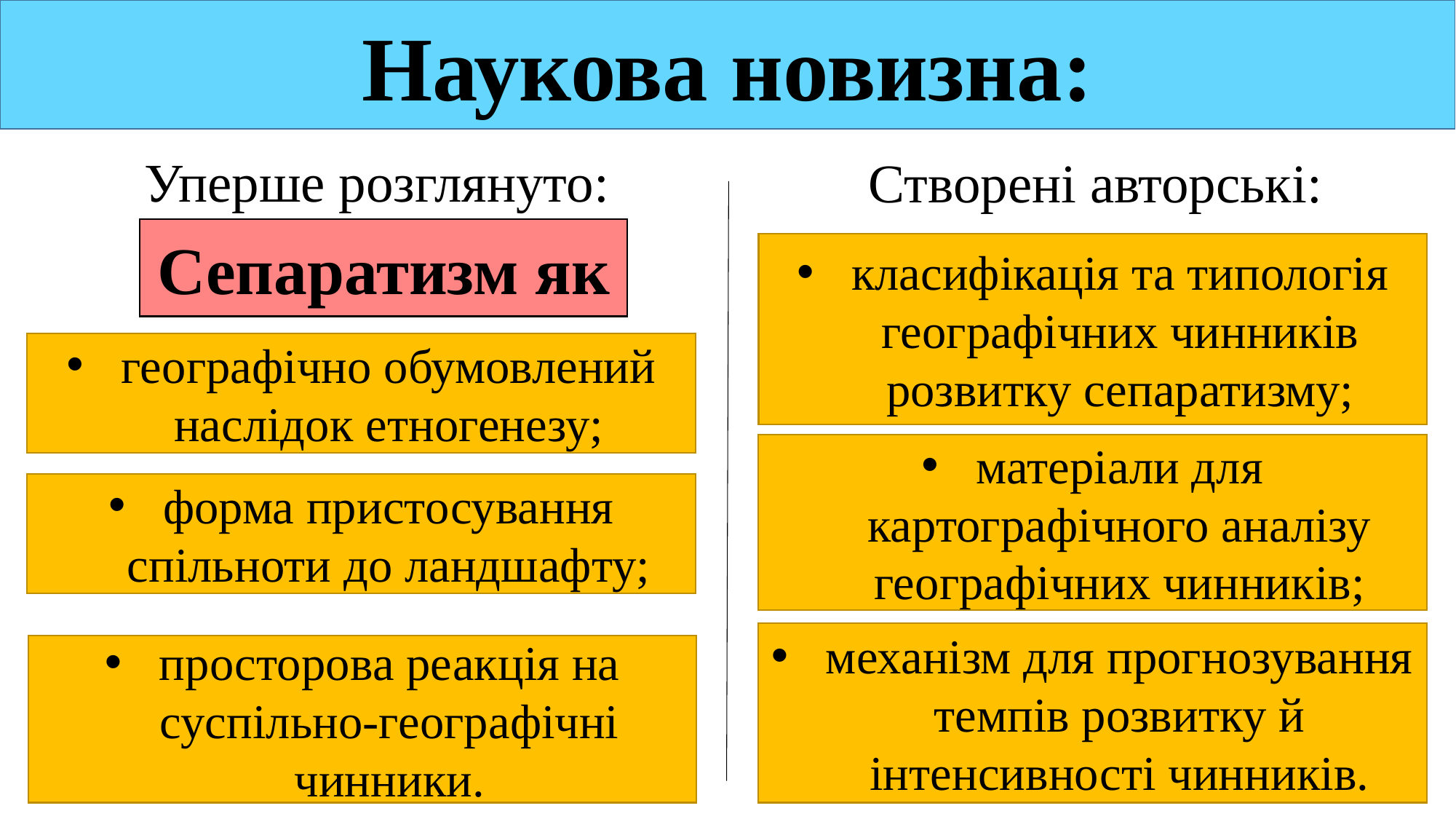

Наукова новизна:
Уперше розглянуто:
Створені авторські:
Сепаратизм як
класифікація та типологія географічних чинників розвитку сепаратизму;
географічно обумовлений наслідок етногенезу;
матеріали для картографічного аналізу географічних чинників;
форма пристосування спільноти до ландшафту;
механізм для прогнозування темпів розвитку й інтенсивності чинників.
просторова реакція на суспільно-географічні чинники.
7